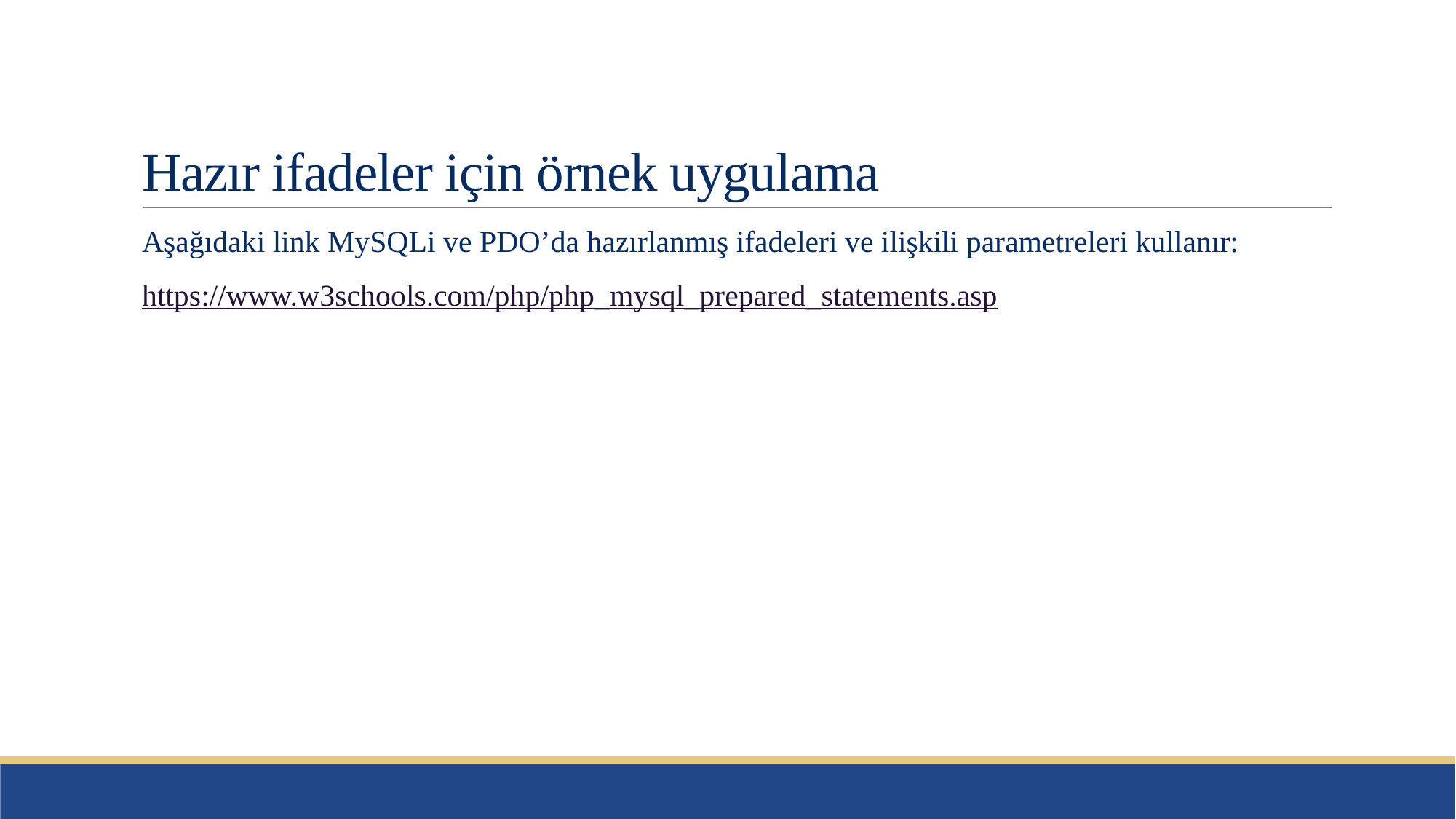

# Hazır ifadeler için örnek uygulama
Aşağıdaki link MySQLi ve PDO’da hazırlanmış ifadeleri ve ilişkili parametreleri kullanır:
https://www.w3schools.com/php/php_mysql_prepared_statements.asp